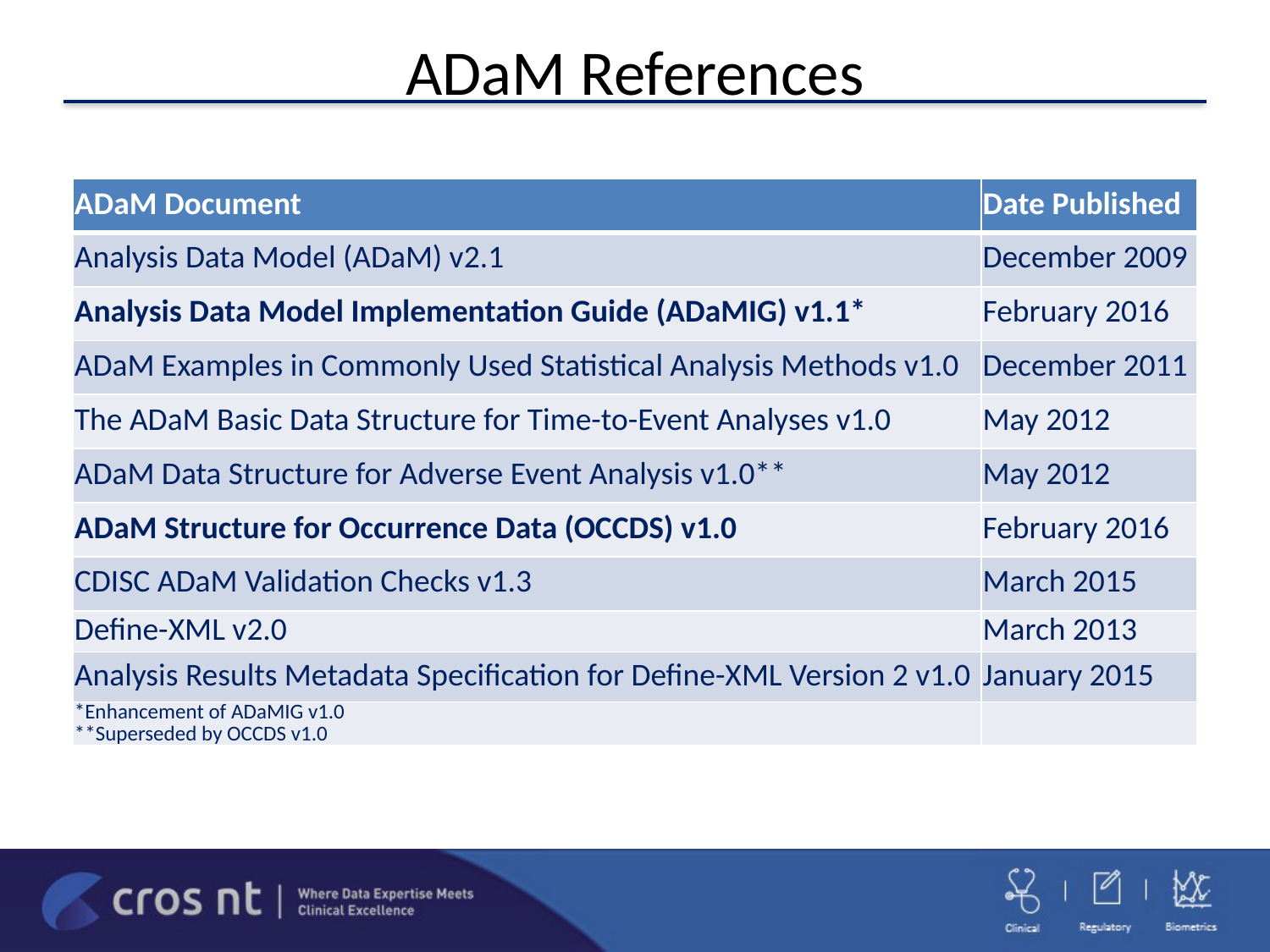

# ADaM References
| ADaM Document | Date Published |
| --- | --- |
| Analysis Data Model (ADaM) v2.1 | December 2009 |
| Analysis Data Model Implementation Guide (ADaMIG) v1.1\* | February 2016 |
| ADaM Examples in Commonly Used Statistical Analysis Methods v1.0 | December 2011 |
| The ADaM Basic Data Structure for Time-to-Event Analyses v1.0 | May 2012 |
| ADaM Data Structure for Adverse Event Analysis v1.0\*\* | May 2012 |
| ADaM Structure for Occurrence Data (OCCDS) v1.0 | February 2016 |
| CDISC ADaM Validation Checks v1.3 | March 2015 |
| Define-XML v2.0 | March 2013 |
| Analysis Results Metadata Specification for Define-XML Version 2 v1.0 | January 2015 |
| \*Enhancement of ADaMIG v1.0 \*\*Superseded by OCCDS v1.0 |  |